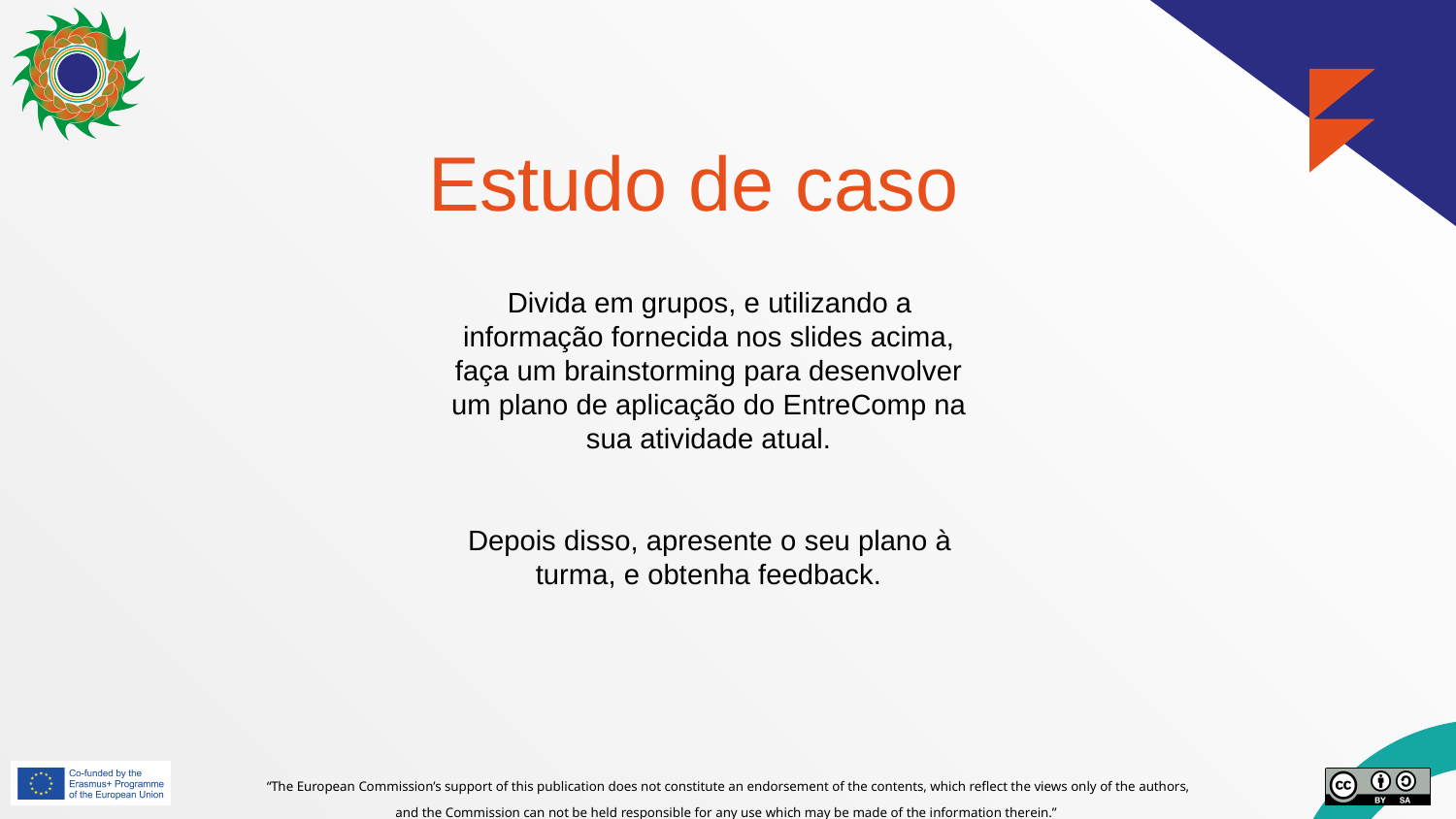

Estudo de caso
Divida em grupos, e utilizando a informação fornecida nos slides acima, faça um brainstorming para desenvolver um plano de aplicação do EntreComp na sua atividade atual.

Depois disso, apresente o seu plano à turma, e obtenha feedback.